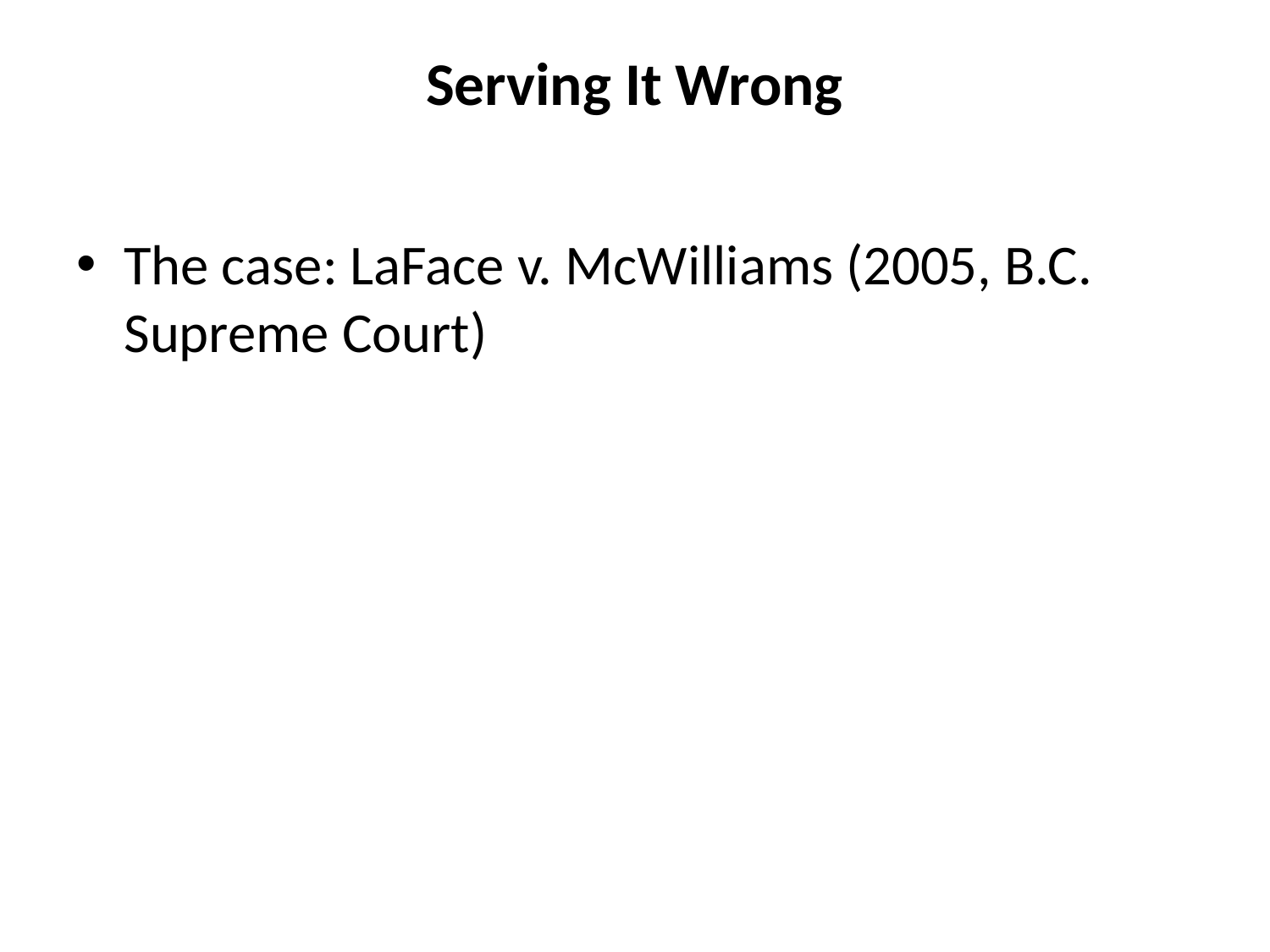

# Serving It Wrong
The case: LaFace v. McWilliams (2005, B.C. Supreme Court)